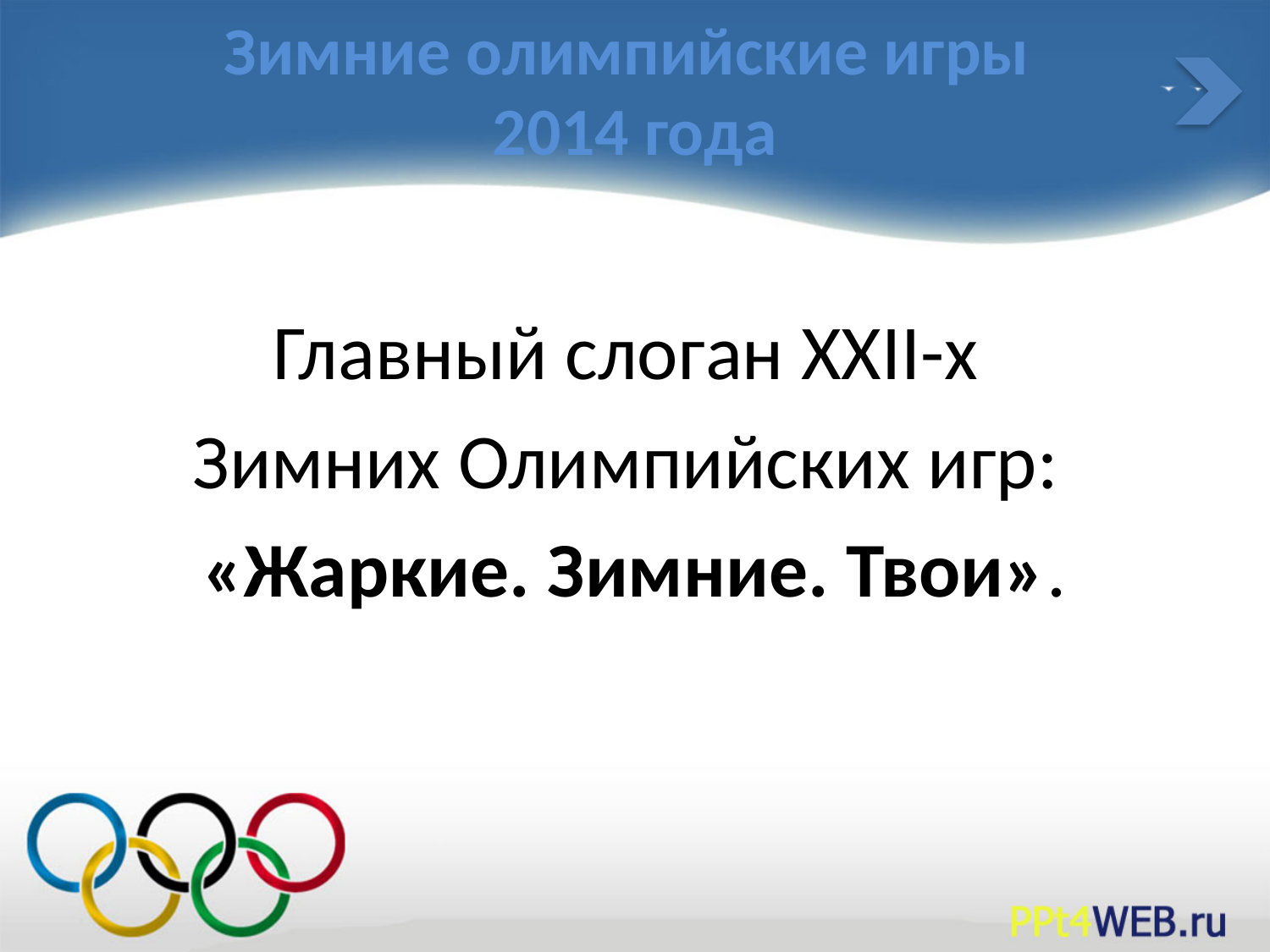

Зимние олимпийские игры
2014 года
#

Главный слоган XXII-х
Зимних Олимпийских игр:
«Жаркие. Зимние. Твои».